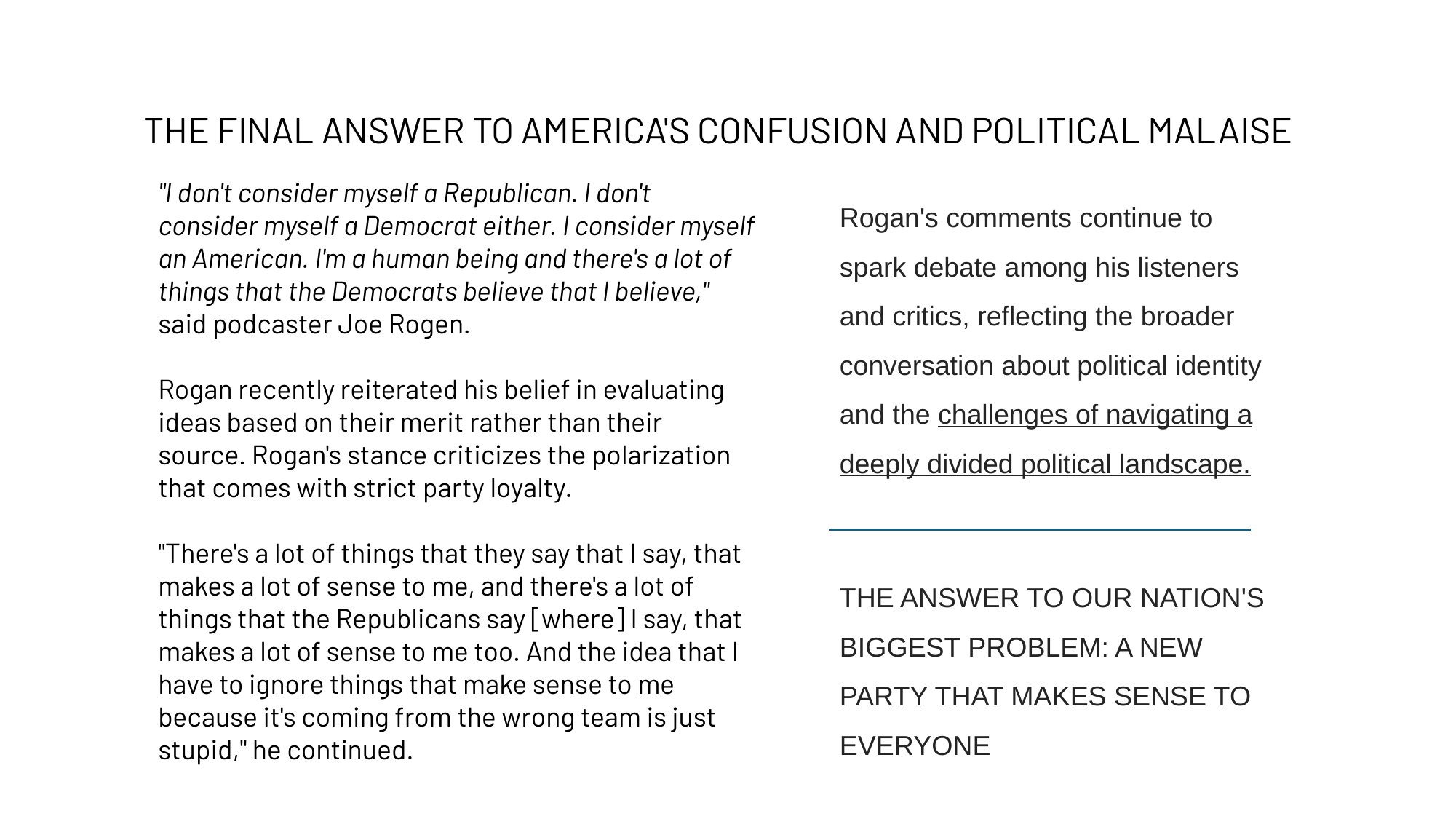

THE FINAL ANSWER TO AMERICA'S CONFUSION AND POLITICAL MALAISE
"I don't consider myself a Republican. I don't consider myself a Democrat either. I consider myself an American. I'm a human being and there's a lot of things that the Democrats believe that I believe," said podcaster Joe Rogen.

Rogan recently reiterated his belief in evaluating ideas based on their merit rather than their source. Rogan's stance criticizes the polarization that comes with strict party loyalty.

"There's a lot of things that they say that I say, that makes a lot of sense to me, and there's a lot of things that the Republicans say [where] I say, that makes a lot of sense to me too. And the idea that I have to ignore things that make sense to me because it's coming from the wrong team is just stupid," he continued.

Rogan's comments continue to spark debate among his listeners and critics, reflecting the broader conversation about political identity and the challenges of navigating a deeply divided political landscape.

THE ANSWER TO OUR NATION'S BIGGEST PROBLEM: A NEW PARTY THAT MAKES SENSE TO EVERYONE